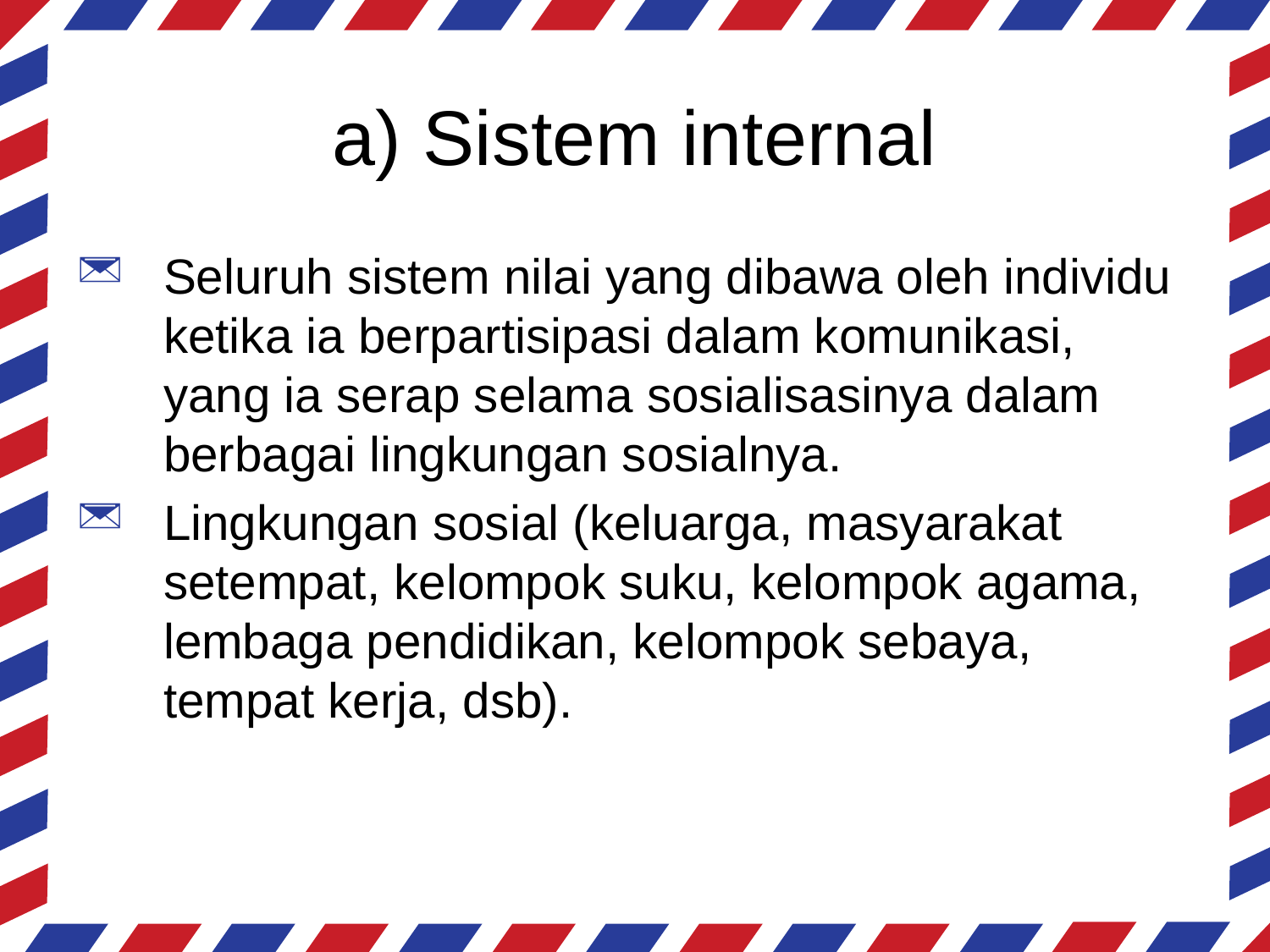

# a) Sistem internal
Seluruh sistem nilai yang dibawa oleh individu ketika ia berpartisipasi dalam komunikasi, yang ia serap selama sosialisasinya dalam berbagai lingkungan sosialnya.
Lingkungan sosial (keluarga, masyarakat setempat, kelompok suku, kelompok agama, lembaga pendidikan, kelompok sebaya, tempat kerja, dsb).